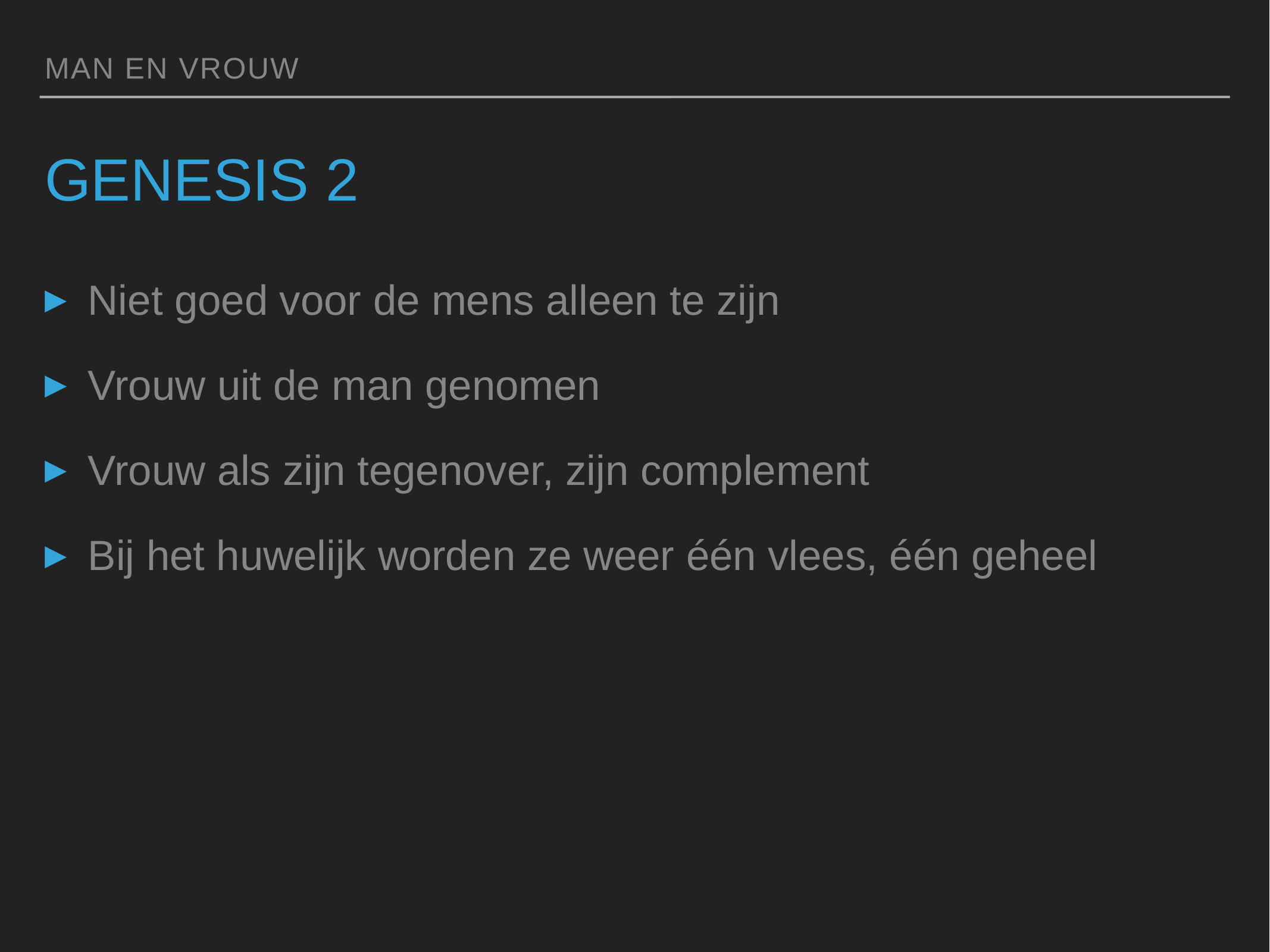

man en vrouw
# Genesis 2
Niet goed voor de mens alleen te zijn
Vrouw uit de man genomen
Vrouw als zijn tegenover, zijn complement
Bij het huwelijk worden ze weer één vlees, één geheel